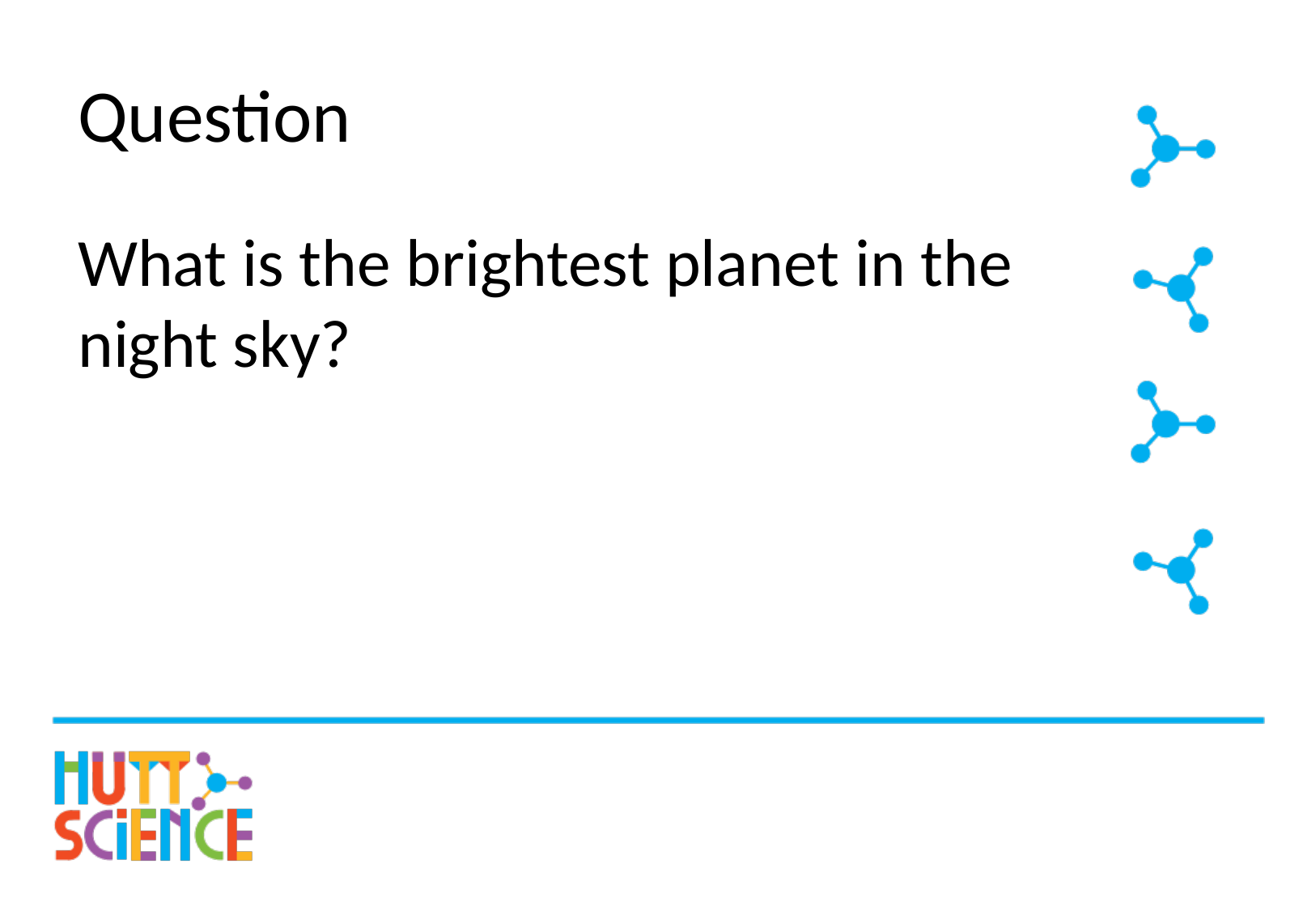

# Question
What is the brightest planet in the night sky?